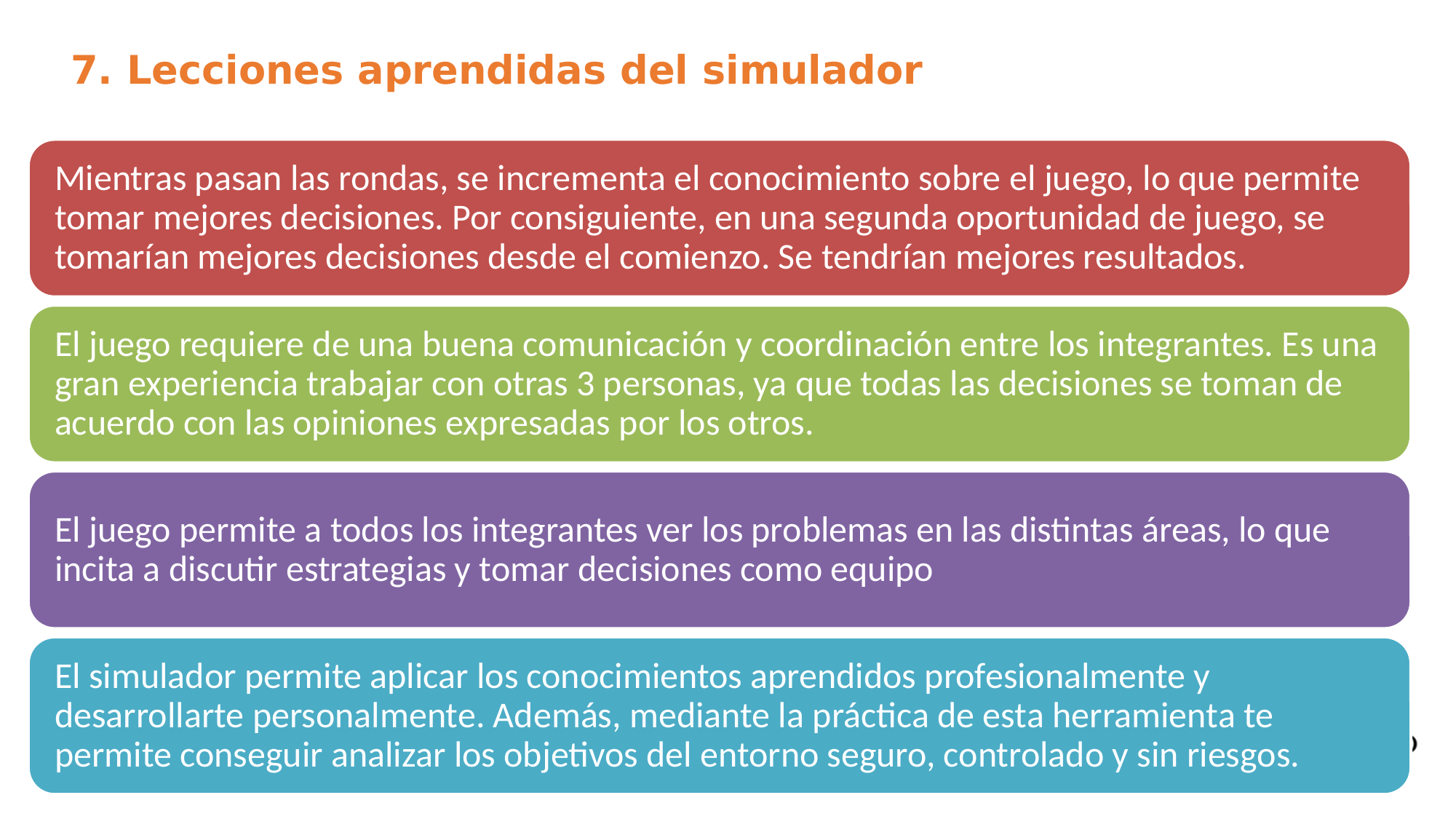

# 7. Lecciones aprendidas del simulador
Mientras pasan las rondas, se incrementa el conocimiento sobre el juego, lo que permite tomar mejores decisiones. Por consiguiente, en una segunda oportunidad de juego, se tomarían mejores decisiones desde el comienzo. Se tendrían mejores resultados.
El juego requiere de una buena comunicación y coordinación entre los integrantes. Es una gran experiencia trabajar con otras 3 personas, ya que todas las decisiones se toman de acuerdo con las opiniones expresadas por los otros.
El juego permite a todos los integrantes ver los problemas en las distintas áreas, lo que incita a discutir estrategias y tomar decisiones como equipo
El simulador permite aplicar los conocimientos aprendidos profesionalmente y desarrollarte personalmente. Además, mediante la práctica de esta herramienta te permite conseguir analizar los objetivos del entorno seguro, controlado y sin riesgos.